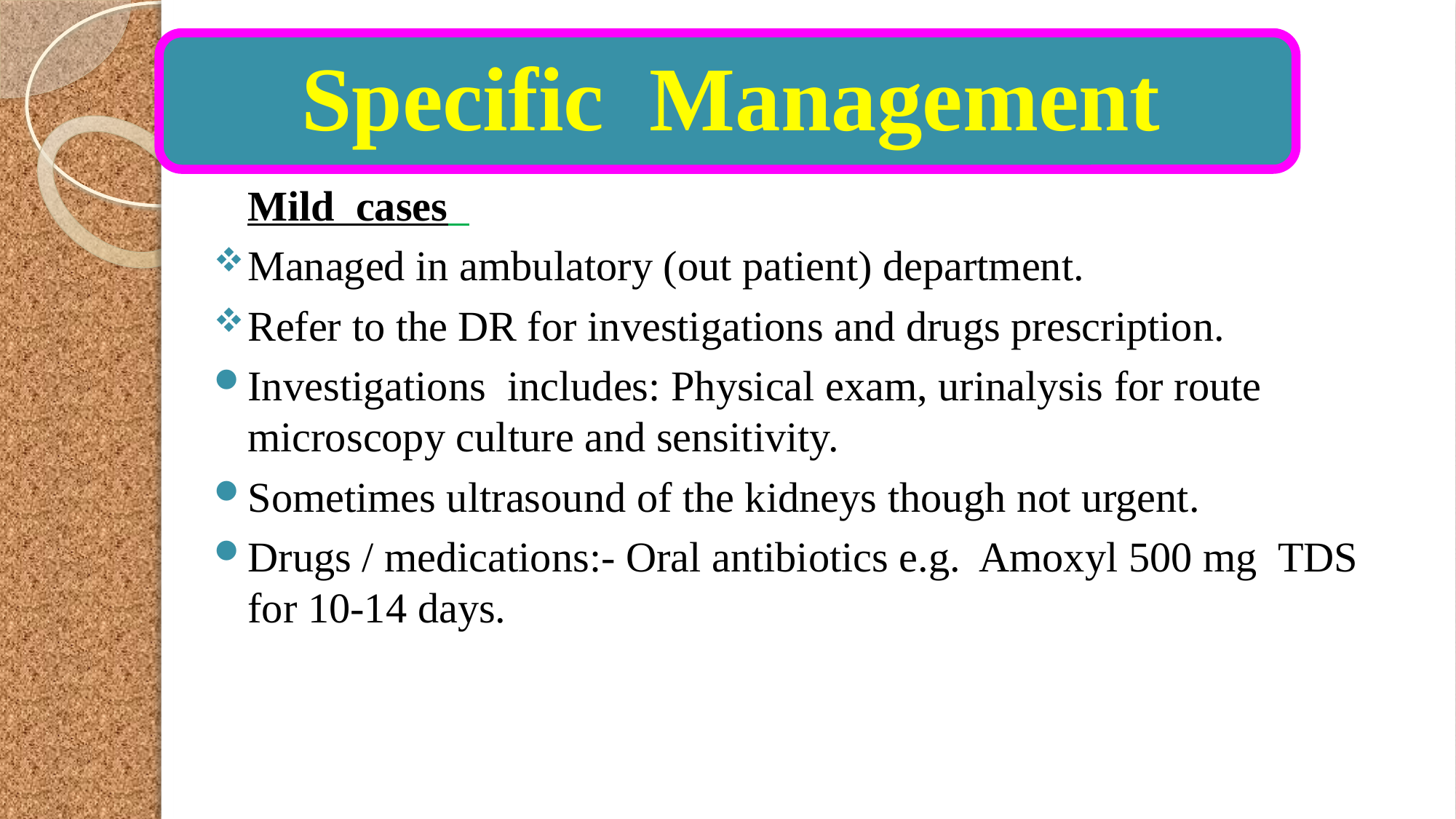

Specific  Management
	Mild  cases
Managed in ambulatory (out patient) department.
Refer to the DR for investigations and drugs prescription.
Investigations  includes: Physical exam, urinalysis for route  microscopy culture and sensitivity.
Sometimes ultrasound of the kidneys though not urgent.
Drugs / medications:- Oral antibiotics e.g.  Amoxyl 500 mg  TDS for 10-14 days.